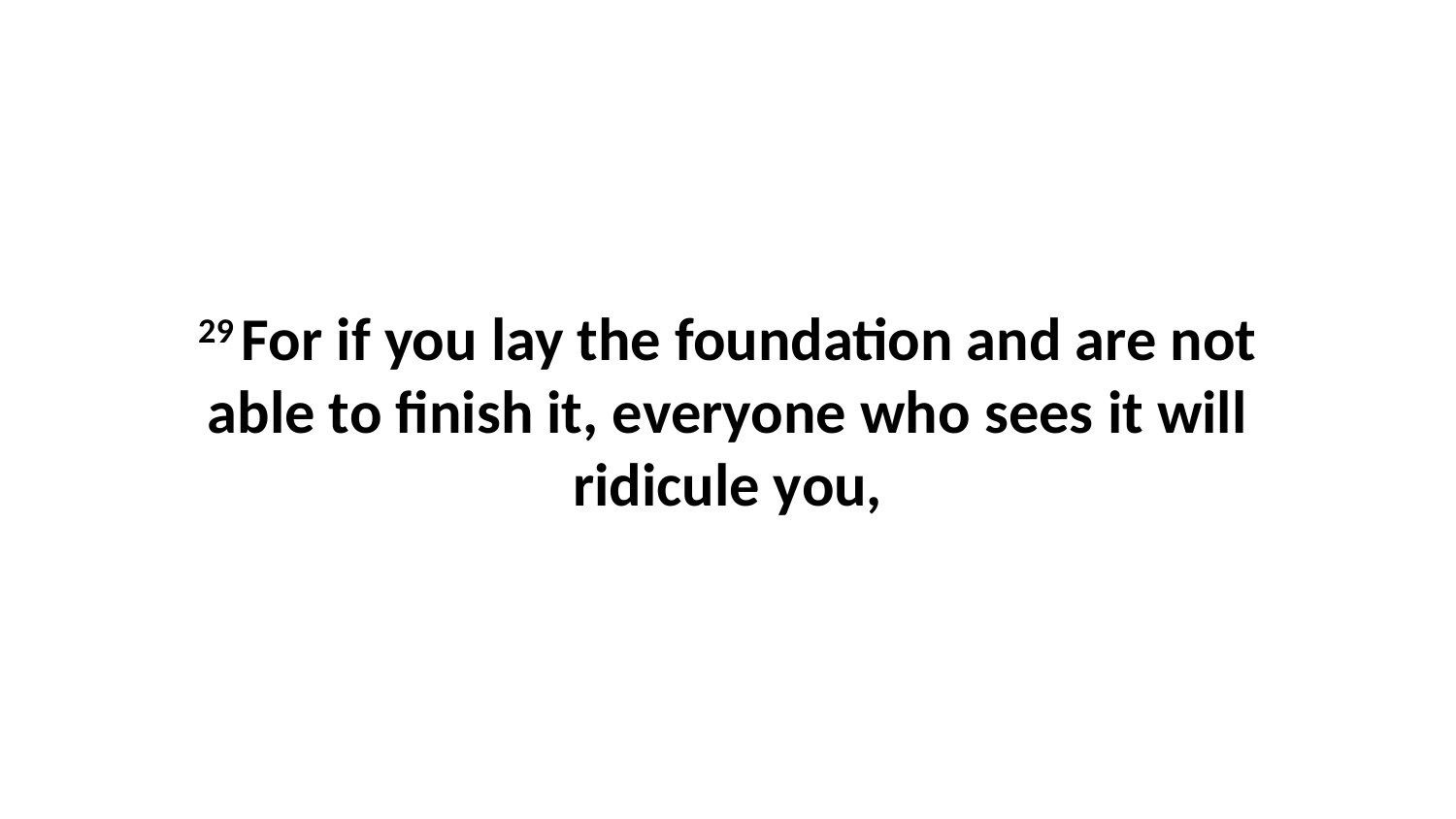

29 For if you lay the foundation and are not able to finish it, everyone who sees it will ridicule you,